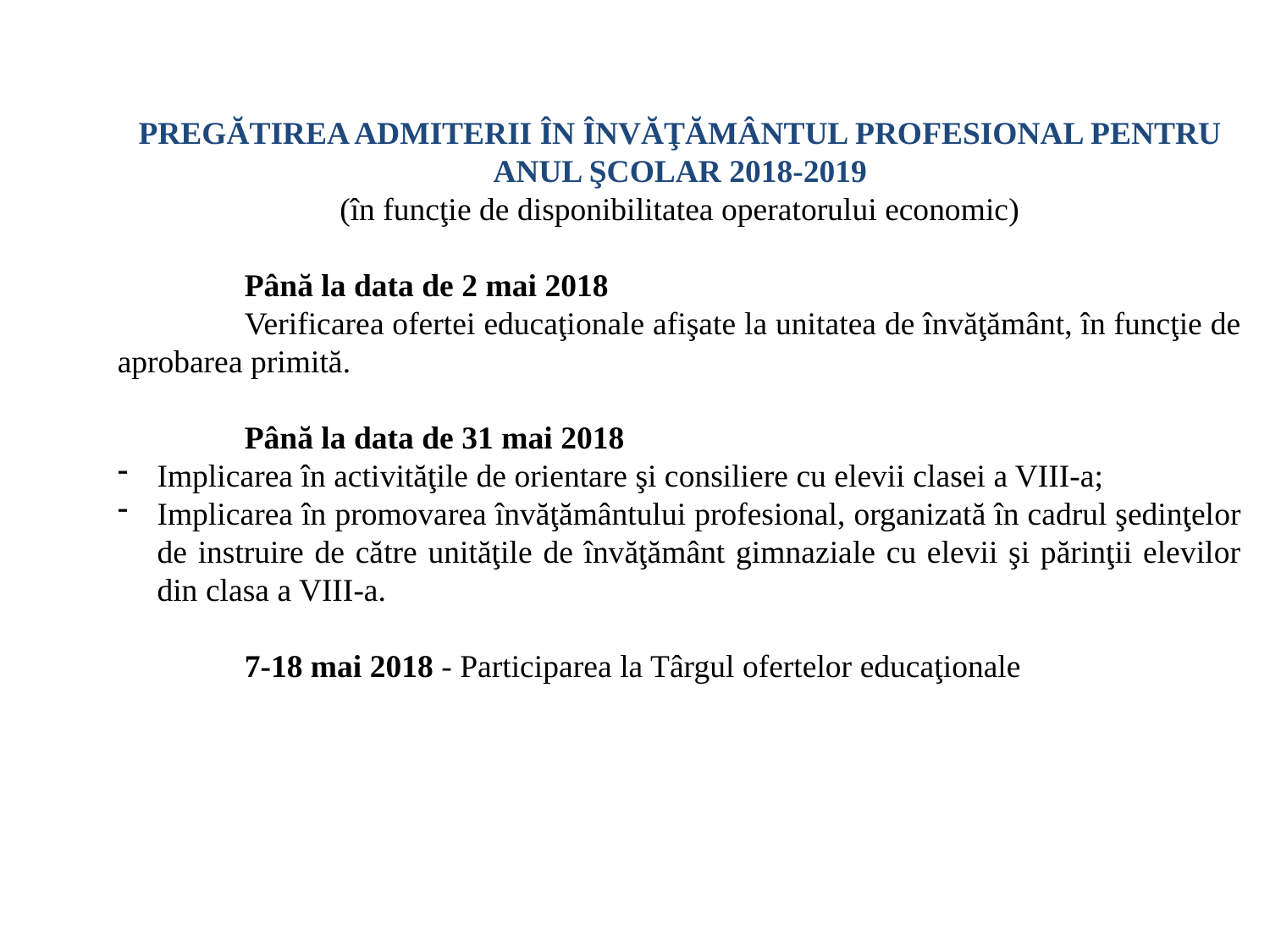

PREGĂTIREA ADMITERII ÎN ÎNVĂŢĂMÂNTUL PROFESIONAL PENTRU ANUL ŞCOLAR 2018-2019
 (în funcţie de disponibilitatea operatorului economic)

	Până la data de 2 mai 2018
	Verificarea ofertei educaţionale afişate la unitatea de învăţământ, în funcţie de aprobarea primită.

	Până la data de 31 mai 2018
Implicarea în activităţile de orientare şi consiliere cu elevii clasei a VIII-a;
Implicarea în promovarea învăţământului profesional, organizată în cadrul şedinţelor de instruire de către unităţile de învăţământ gimnaziale cu elevii şi părinţii elevilor din clasa a VIII-a.

	7-18 mai 2018 - Participarea la Târgul ofertelor educaţionale